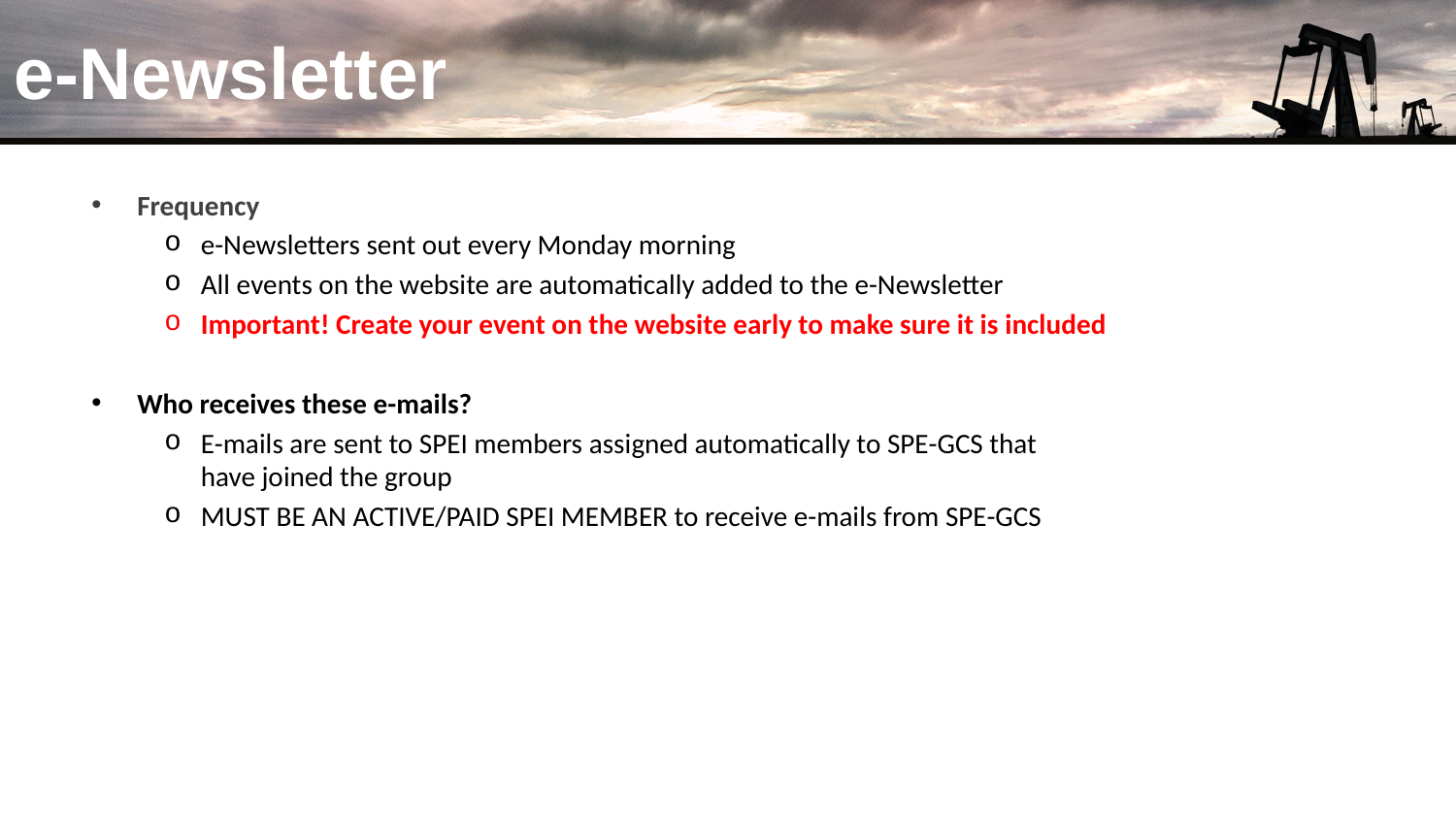

# e-Newsletter
Frequency
e-Newsletters sent out every Monday morning
All events on the website are automatically added to the e-Newsletter
Important! Create your event on the website early to make sure it is included

Who receives these e-mails?
E-mails are sent to SPEI members assigned automatically to SPE-GCS that
have joined the group
MUST BE AN ACTIVE/PAID SPEI MEMBER to receive e-mails from SPE-GCS